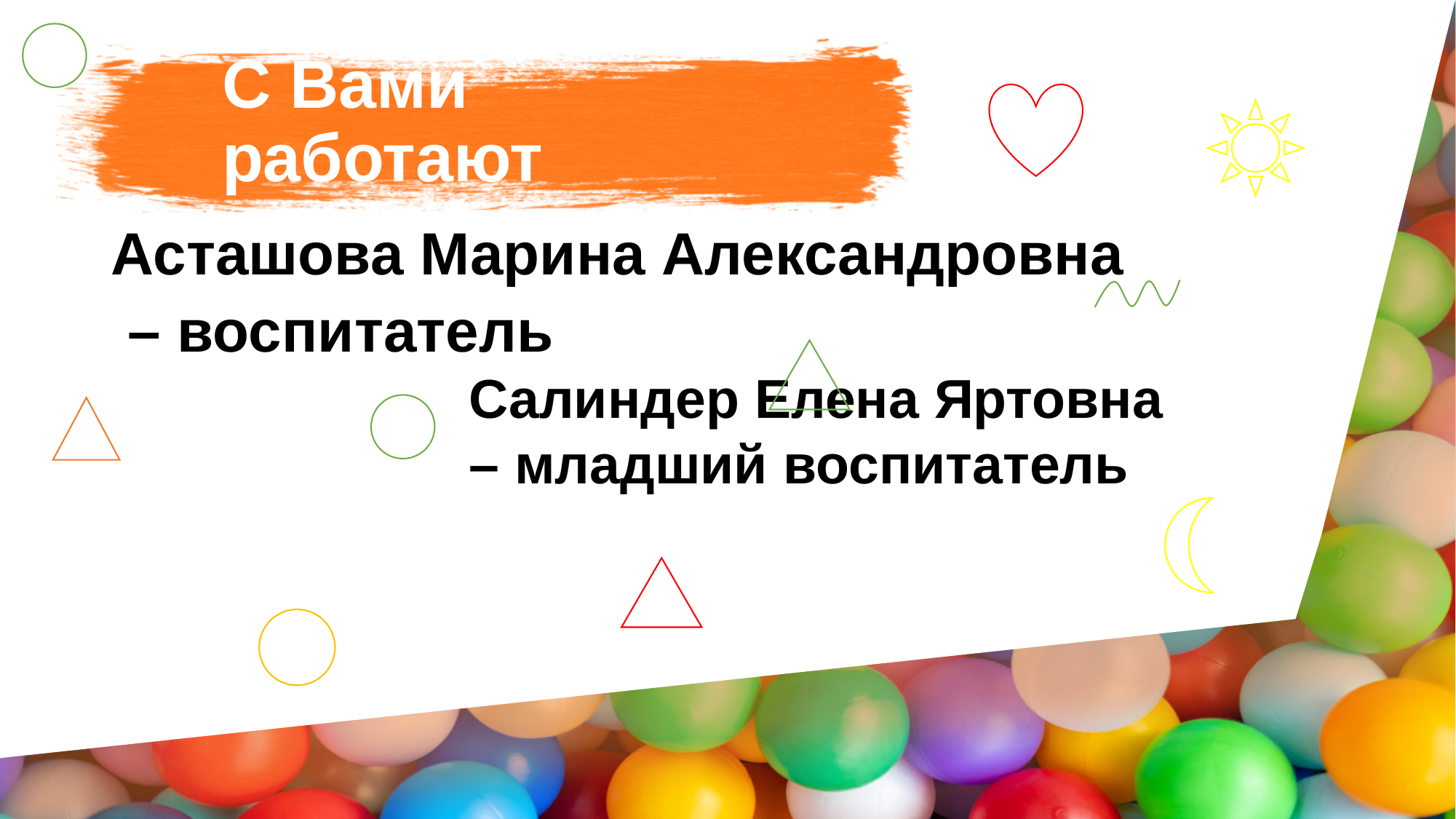

# С Вами работают

Асташова Марина Александровна
 – воспитатель
Салиндер Елена Яртовна
– младший воспитатель